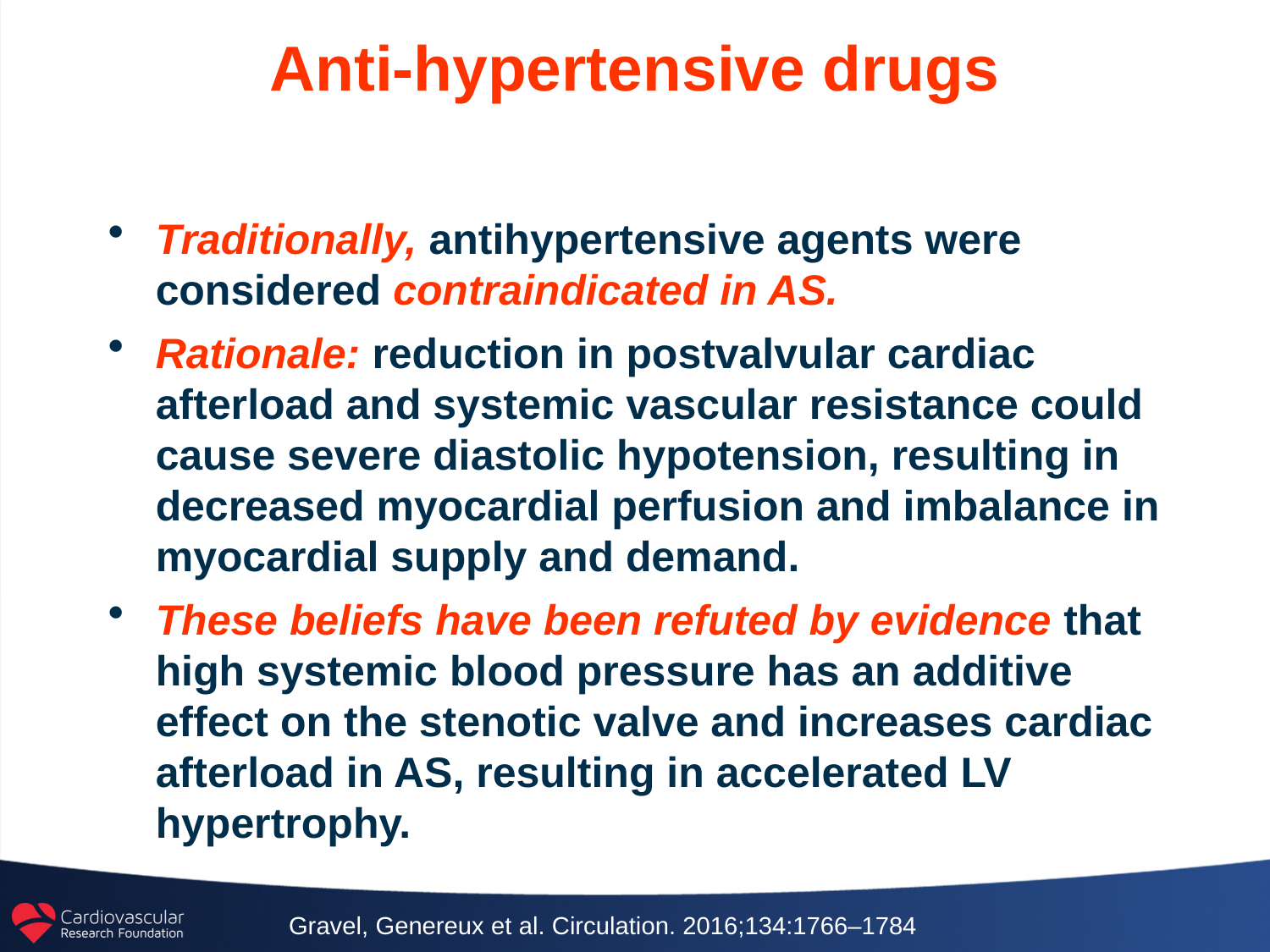

# Anti-hypertensive drugs
Traditionally, antihypertensive agents were considered contraindicated in AS.
Rationale: reduction in postvalvular cardiac afterload and systemic vascular resistance could cause severe diastolic hypotension, resulting in decreased myocardial perfusion and imbalance in myocardial supply and demand.
These beliefs have been refuted by evidence that high systemic blood pressure has an additive effect on the stenotic valve and increases cardiac afterload in AS, resulting in accelerated LV hypertrophy.
Gravel, Genereux et al. Circulation. 2016;134:1766–1784